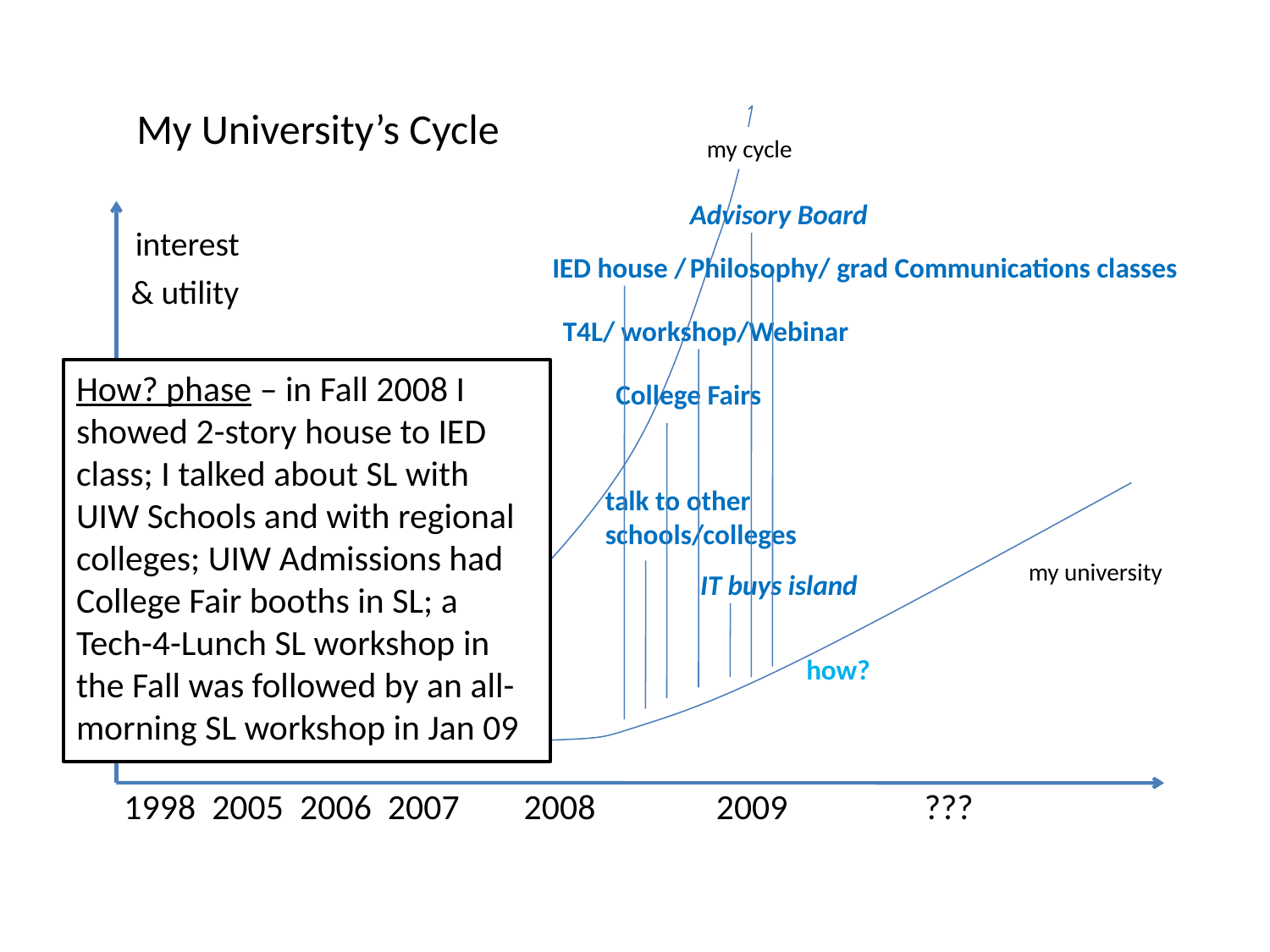

interest
   & utility

  1998  2005  2006  2007        2008               2009                 ???
   My University’s Cycle

     my cycle
Advisory Board
IED house /
Philosophy/ grad Communications classes
T4L/ workshop/Webinar
How? phase – in Fall 2008 I showed 2-story house to IED class; I talked about SL with UIW Schools and with regional colleges; UIW Admissions had College Fair booths in SL; a Tech-4-Lunch SL workshop in the Fall was followed by an all- morning SL workshop in Jan 09
College Fairs
talk to other schools/colleges

          CIO challenge
my university
IT buys island
listen/talk
how?